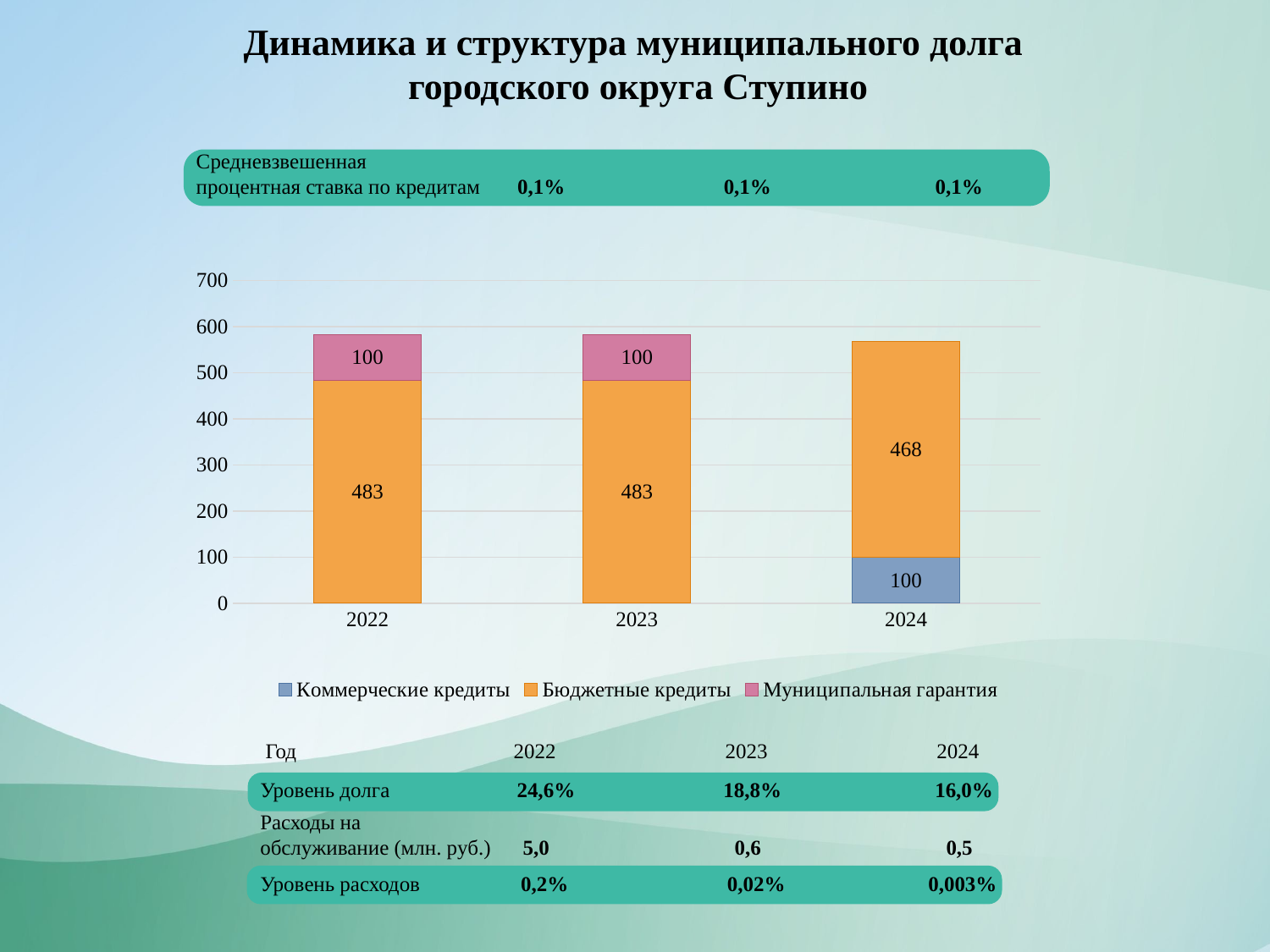

Динамика и структура муниципального долга
городского округа Ступино
Средневзвешенная
процентная ставка по кредитам       0,1%                              0,1%                               0,1%

### Chart

| Category | Коммерческие кредиты | Бюджетные кредиты | Муниципальная гарантия |
|---|---|---|---|
| 2022 | None | 483.0 | 100.0 |
| 2023 | None | 483.0 | 100.0 |
| 2024 | 100.0 | 468.0 | 0.0 |
 Год                                         2022                                2023                                2024

Уровень долга                        24,6%                            18,8%                             16,0%

Расходы на
обслуживание (млн. руб.)      5,0                                   0,6                                   0,5

Уровень расходов                   0,2%                              0,02%                           0,003%